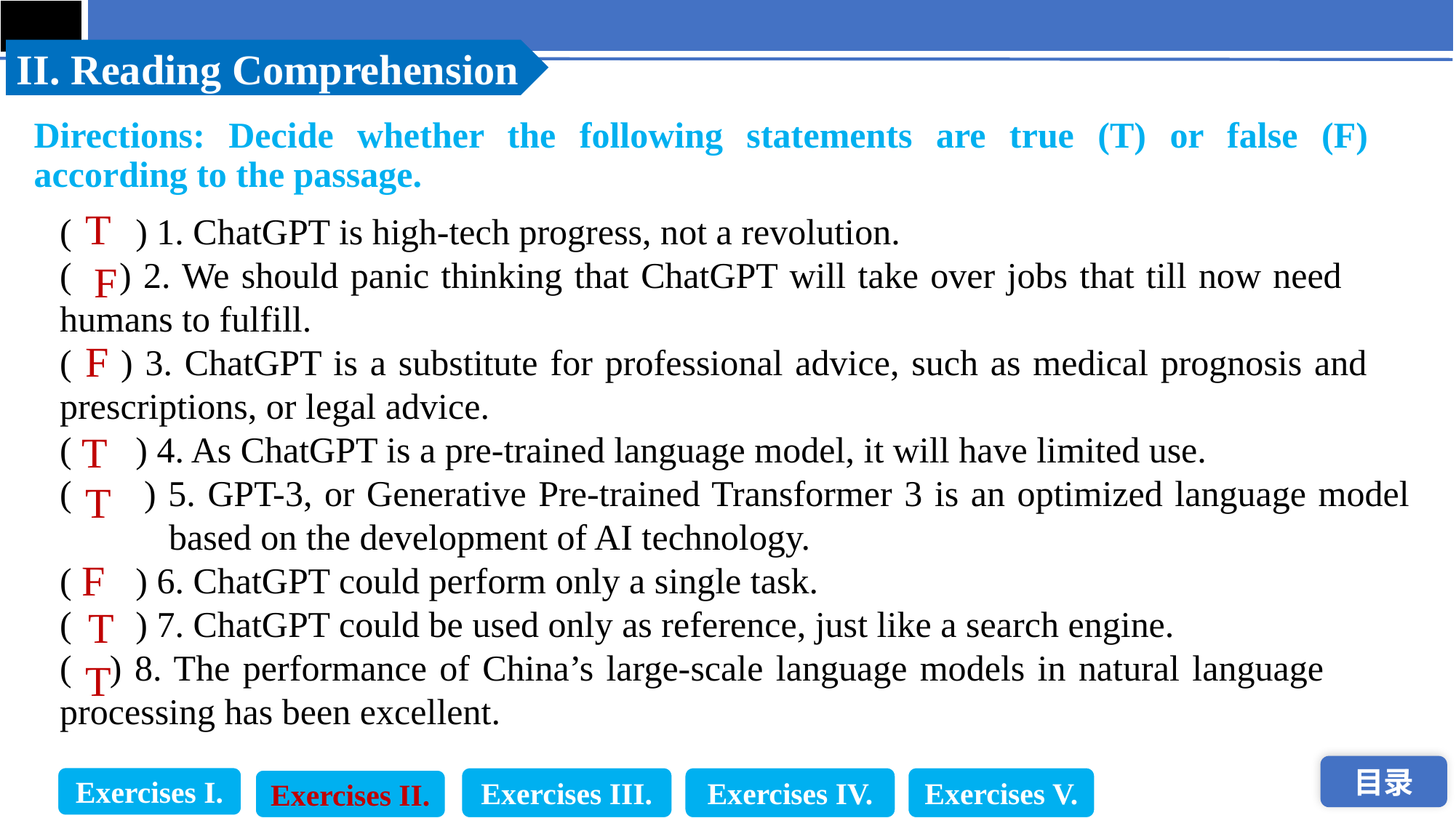

II. Reading Comprehension
Directions: Decide whether the following statements are true (T) or false (F) according to the passage.
(       ) 1. ChatGPT is high-tech progress, not a revolution.
(    ) 2. We should panic thinking that ChatGPT will take over jobs that till now need 	humans to fulfill.
(    ) 3. ChatGPT is a substitute for professional advice, such as medical prognosis and 	prescriptions, or legal advice.
(       ) 4. As ChatGPT is a pre-trained language model, it will have limited use.
(      ) 5. GPT-3, or Generative Pre-trained Transformer 3 is an optimized language model 	 	based on the development of AI technology.
(       ) 6. ChatGPT could perform only a single task.
(       ) 7. ChatGPT could be used only as reference, just like a search engine.
(   ) 8. The performance of China’s large-scale language models in natural language  	processing has been excellent.
T
F
F
T
T
F
T
T
Exercises I.
Exercises III.
Exercises IV.
Exercises V.
Exercises II.